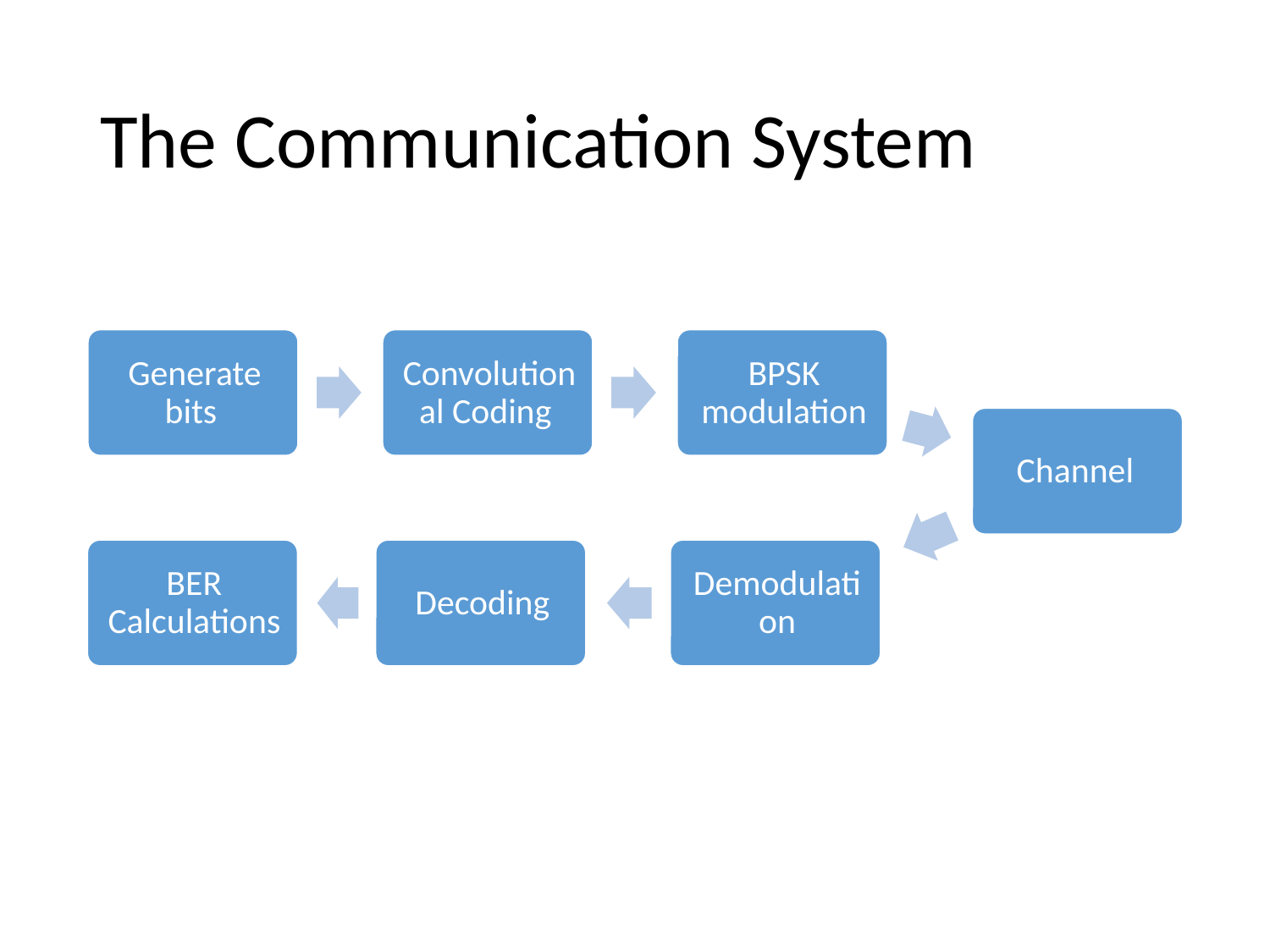

# The Communication System
Generate bits

Convolutional Coding

BPSK modulation

Channel

Demodulation

Decoding

BER Calculations